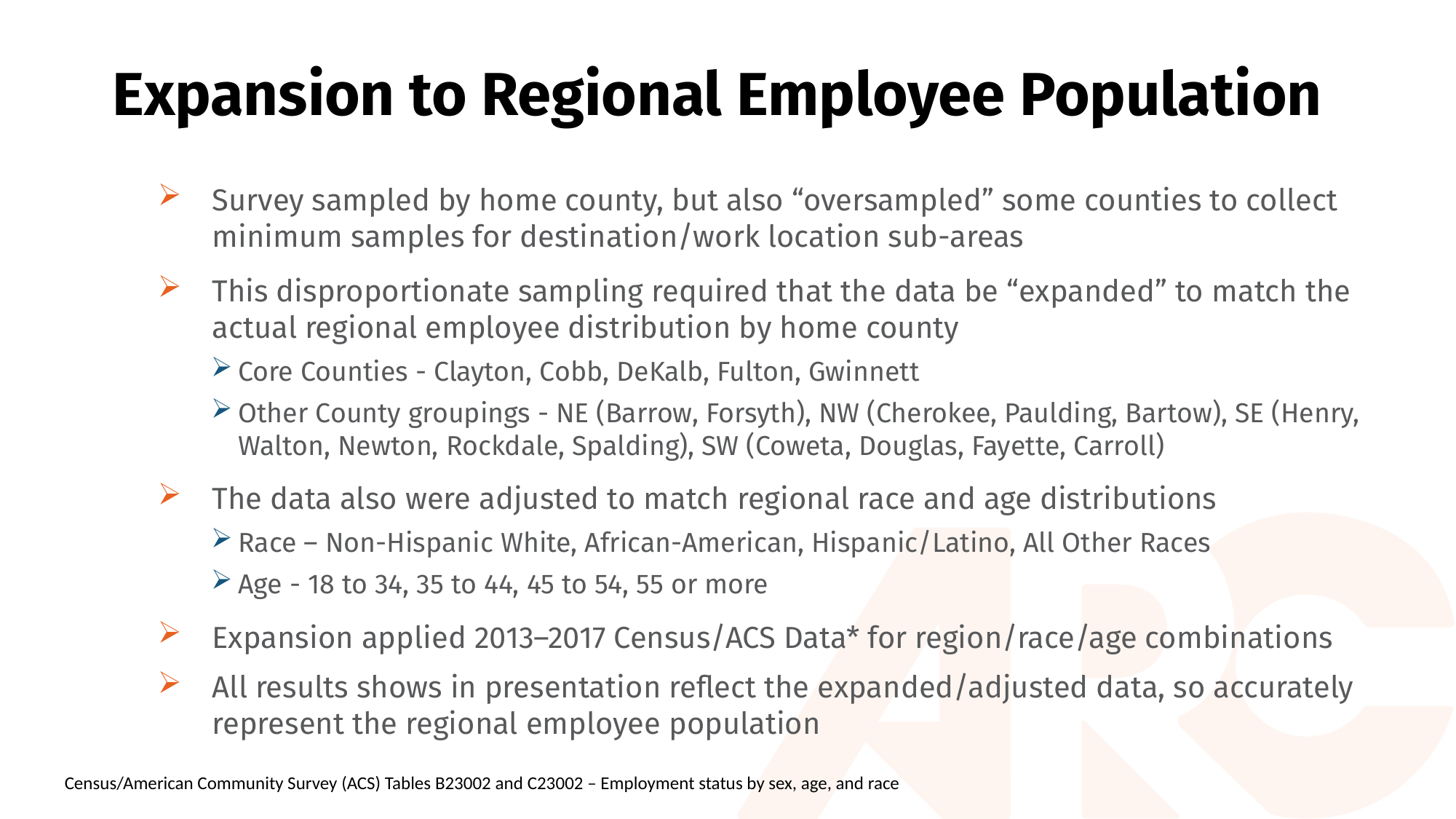

# Expansion to Regional Employee Population
Survey sampled by home county, but also “oversampled” some counties to collect minimum samples for destination/work location sub-areas
This disproportionate sampling required that the data be “expanded” to match the actual regional employee distribution by home county
Core Counties - Clayton, Cobb, DeKalb, Fulton, Gwinnett
Other County groupings - NE (Barrow, Forsyth), NW (Cherokee, Paulding, Bartow), SE (Henry, Walton, Newton, Rockdale, Spalding), SW (Coweta, Douglas, Fayette, Carroll)
The data also were adjusted to match regional race and age distributions
Race – Non-Hispanic White, African-American, Hispanic/Latino, All Other Races
Age - 18 to 34, 35 to 44, 45 to 54, 55 or more
Expansion applied 2013–2017 Census/ACS Data* for region/race/age combinations
All results shows in presentation reflect the expanded/adjusted data, so accurately represent the regional employee population
Census/American Community Survey (ACS) Tables B23002 and C23002 – Employment status by sex, age, and race